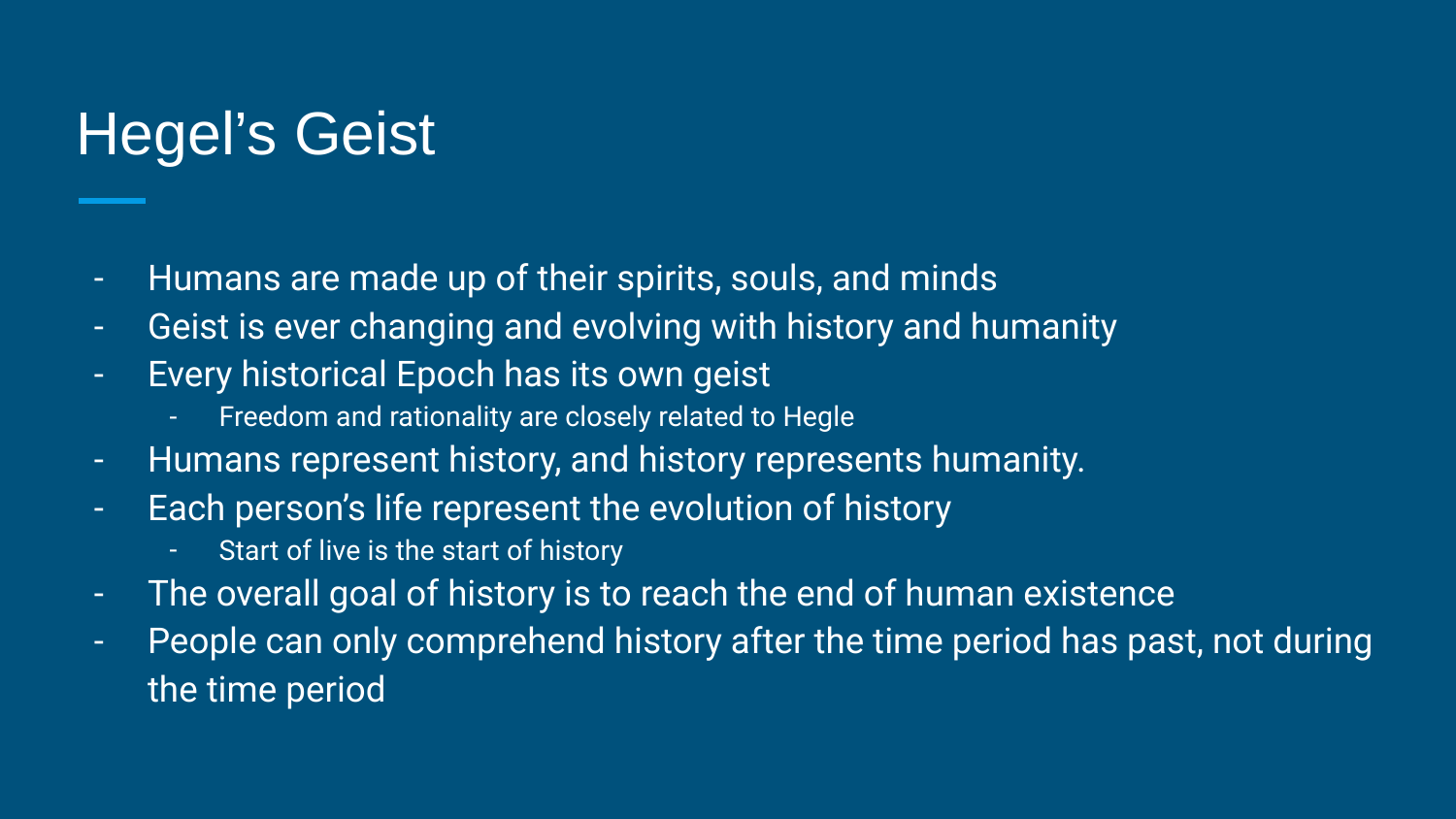

# Hegel’s Geist
Humans are made up of their spirits, souls, and minds
Geist is ever changing and evolving with history and humanity
Every historical Epoch has its own geist
Freedom and rationality are closely related to Hegle
Humans represent history, and history represents humanity.
Each person’s life represent the evolution of history
Start of live is the start of history
The overall goal of history is to reach the end of human existence
People can only comprehend history after the time period has past, not during the time period